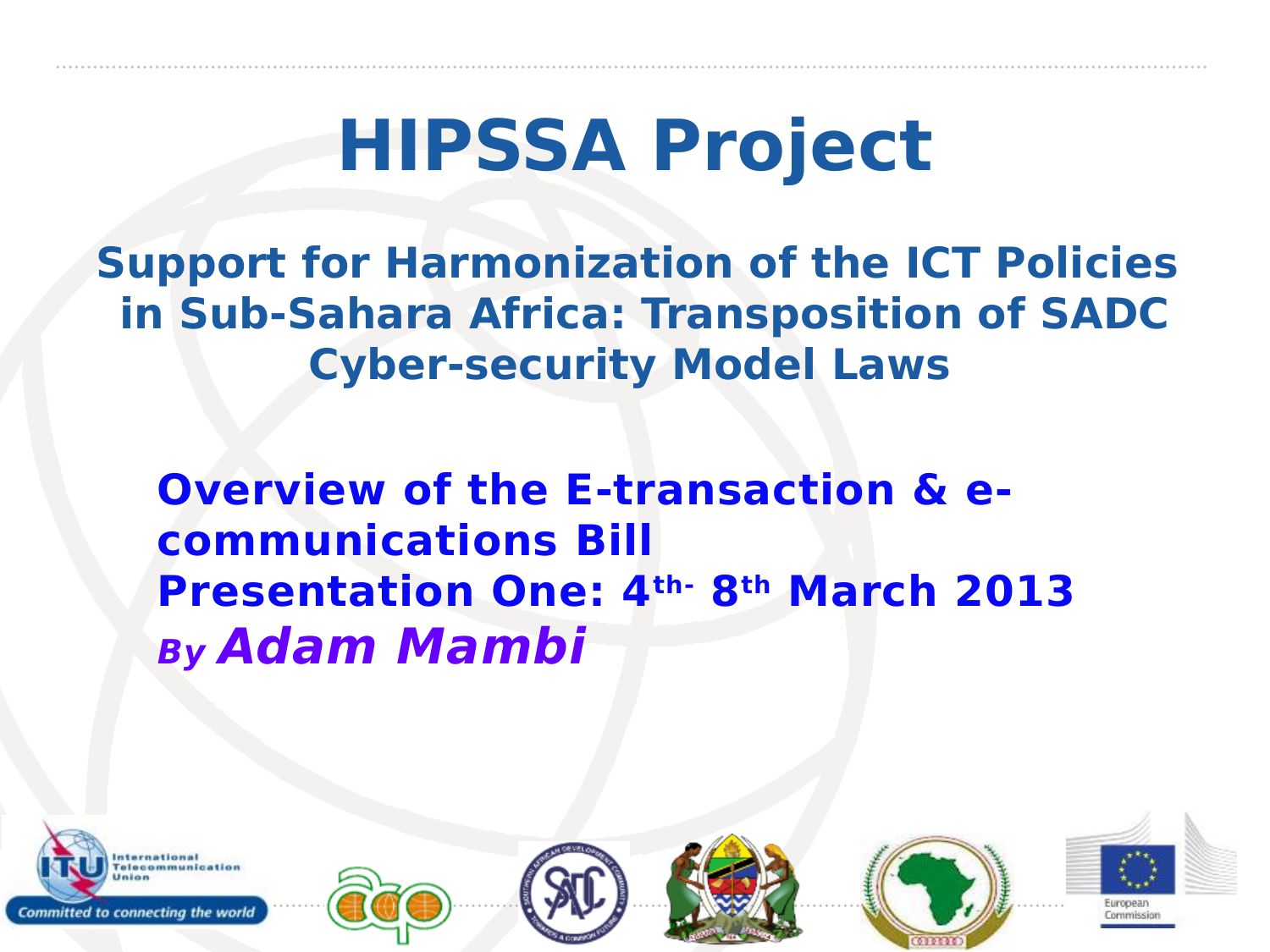

# HIPSSA Project
Support for Harmonization of the ICT Policies
in Sub-Sahara Africa: Transposition of SADC Cyber-security Model Laws
Overview of the E-transaction & e-communications Bill
Presentation One: 4th- 8th March 2013
By Adam Mambi